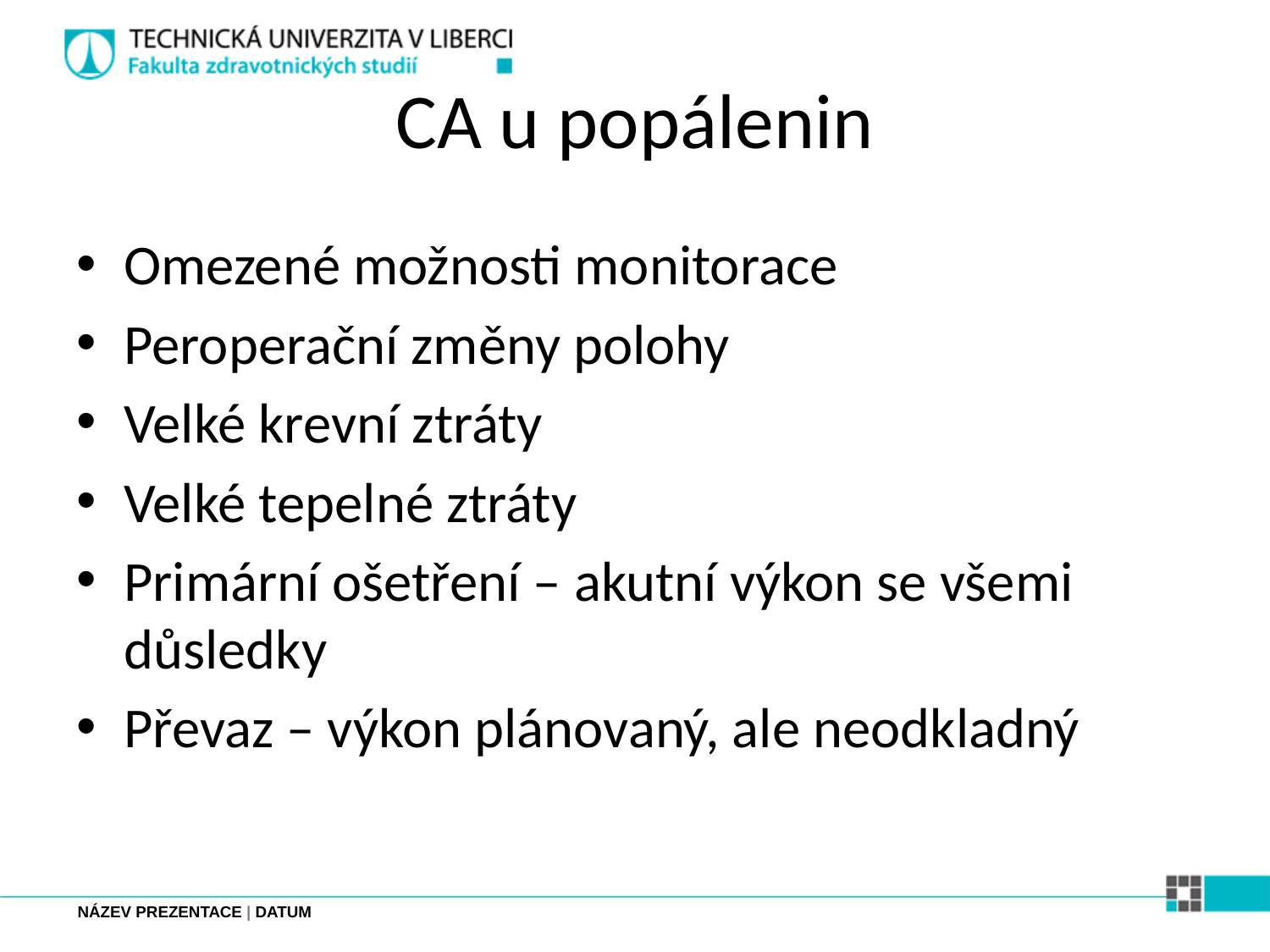

# CA u popálenin
Omezené možnosti monitorace
Peroperační změny polohy
Velké krevní ztráty
Velké tepelné ztráty
Primární ošetření – akutní výkon se všemi důsledky
Převaz – výkon plánovaný, ale neodkladný
NÁZEV PREZENTACE | DATUM